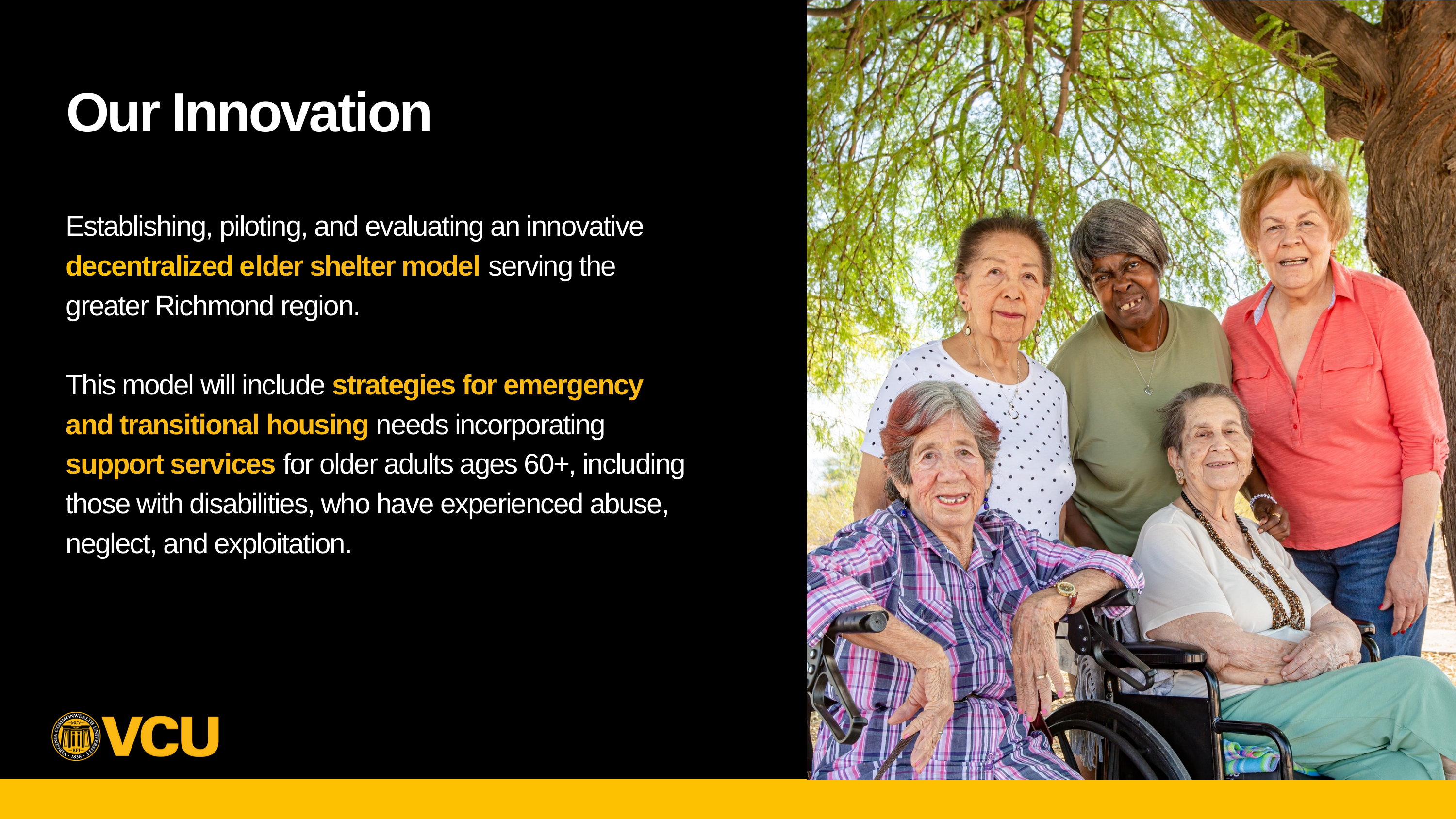

Our Innovation
Establishing, piloting, and evaluating an innovative decentralized elder shelter model serving the greater Richmond region.

This model will include strategies for emergency and transitional housing needs incorporating support services for older adults ages 60+, including those with disabilities, who have experienced abuse, neglect, and exploitation.